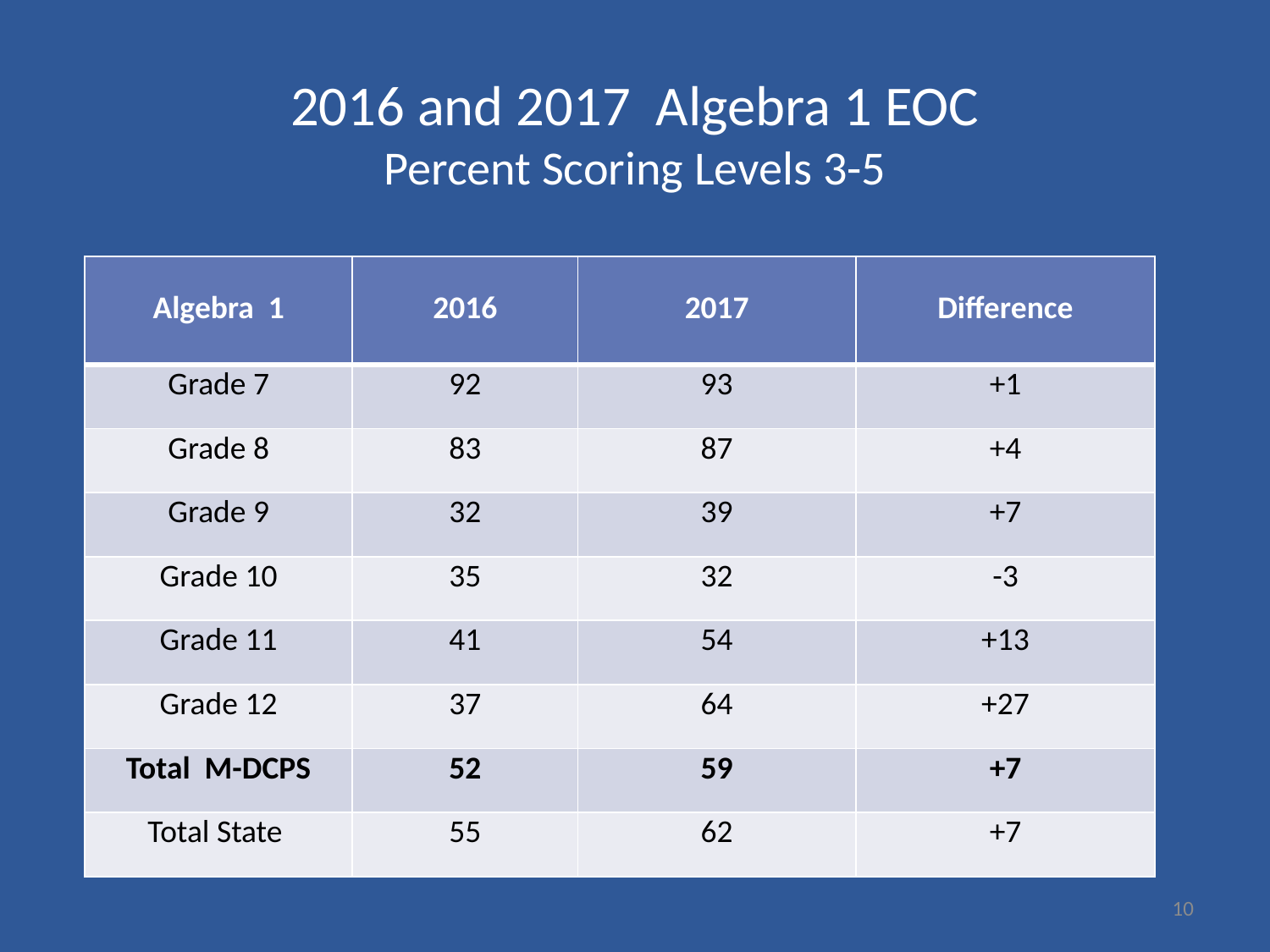

# 2016 and 2017  Algebra 1 EOC Percent Scoring Levels 3-5
| Algebra 1 | 2016 | 2017 | Difference |
| --- | --- | --- | --- |
| Grade 7 | 92 | 93 | +1 |
| Grade 8 | 83 | 87 | +4 |
| Grade 9 | 32 | 39 | +7 |
| Grade 10 | 35 | 32 | -3 |
| Grade 11 | 41 | 54 | +13 |
| Grade 12 | 37 | 64 | +27 |
| Total M-DCPS | 52 | 59 | +7 |
| Total State | 55 | 62 | +7 |
10